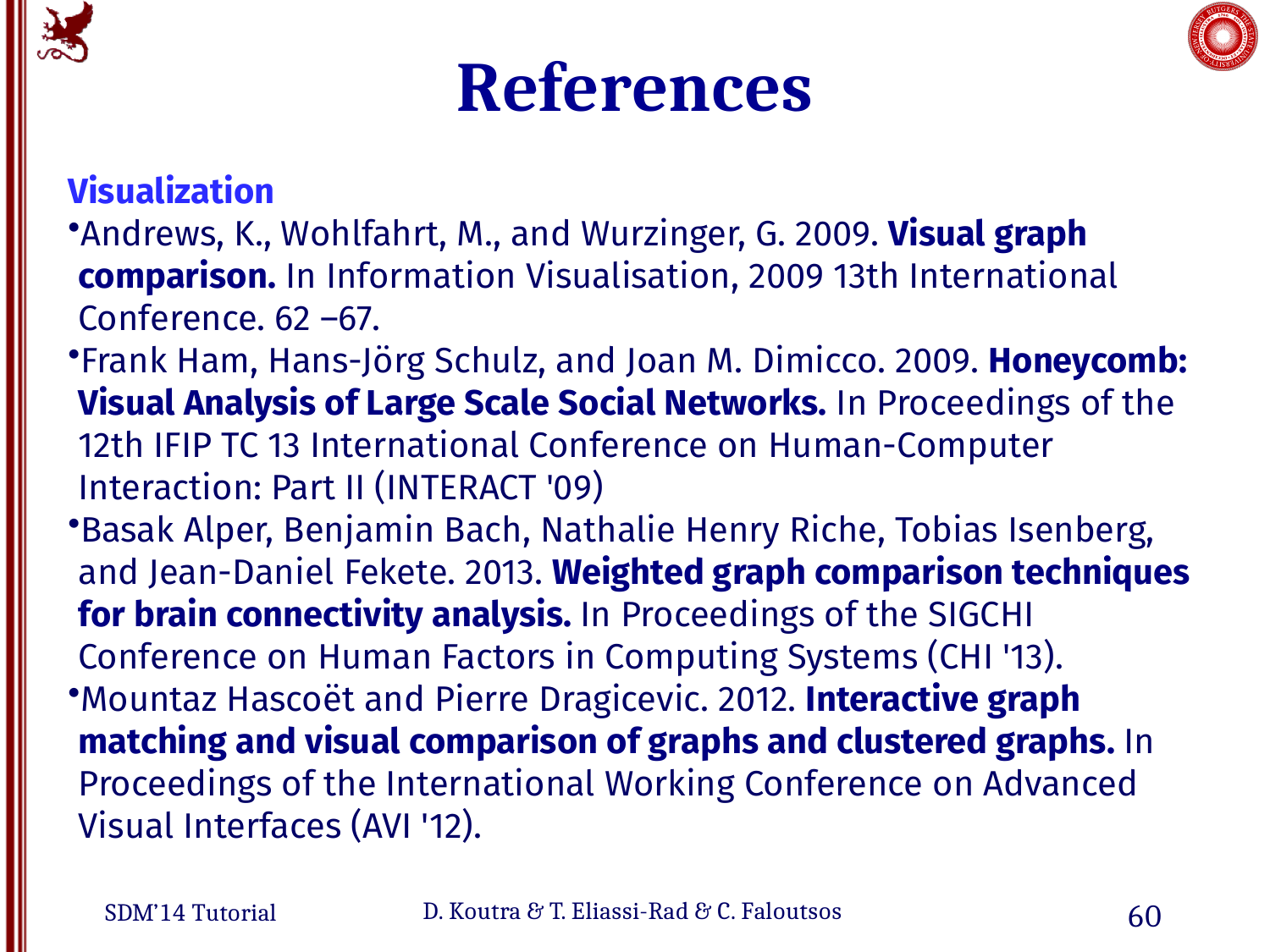

# References
Visualization
Andrews, K., Wohlfahrt, M., and Wurzinger, G. 2009. Visual graph comparison. In Information Visualisation, 2009 13th International Conference. 62 –67.
Frank Ham, Hans-Jörg Schulz, and Joan M. Dimicco. 2009. Honeycomb: Visual Analysis of Large Scale Social Networks. In Proceedings of the 12th IFIP TC 13 International Conference on Human-Computer Interaction: Part II (INTERACT '09)
Basak Alper, Benjamin Bach, Nathalie Henry Riche, Tobias Isenberg, and Jean-Daniel Fekete. 2013. Weighted graph comparison techniques for brain connectivity analysis. In Proceedings of the SIGCHI Conference on Human Factors in Computing Systems (CHI '13).
Mountaz Hascoët and Pierre Dragicevic. 2012. Interactive graph matching and visual comparison of graphs and clustered graphs. In Proceedings of the International Working Conference on Advanced Visual Interfaces (AVI '12).
60